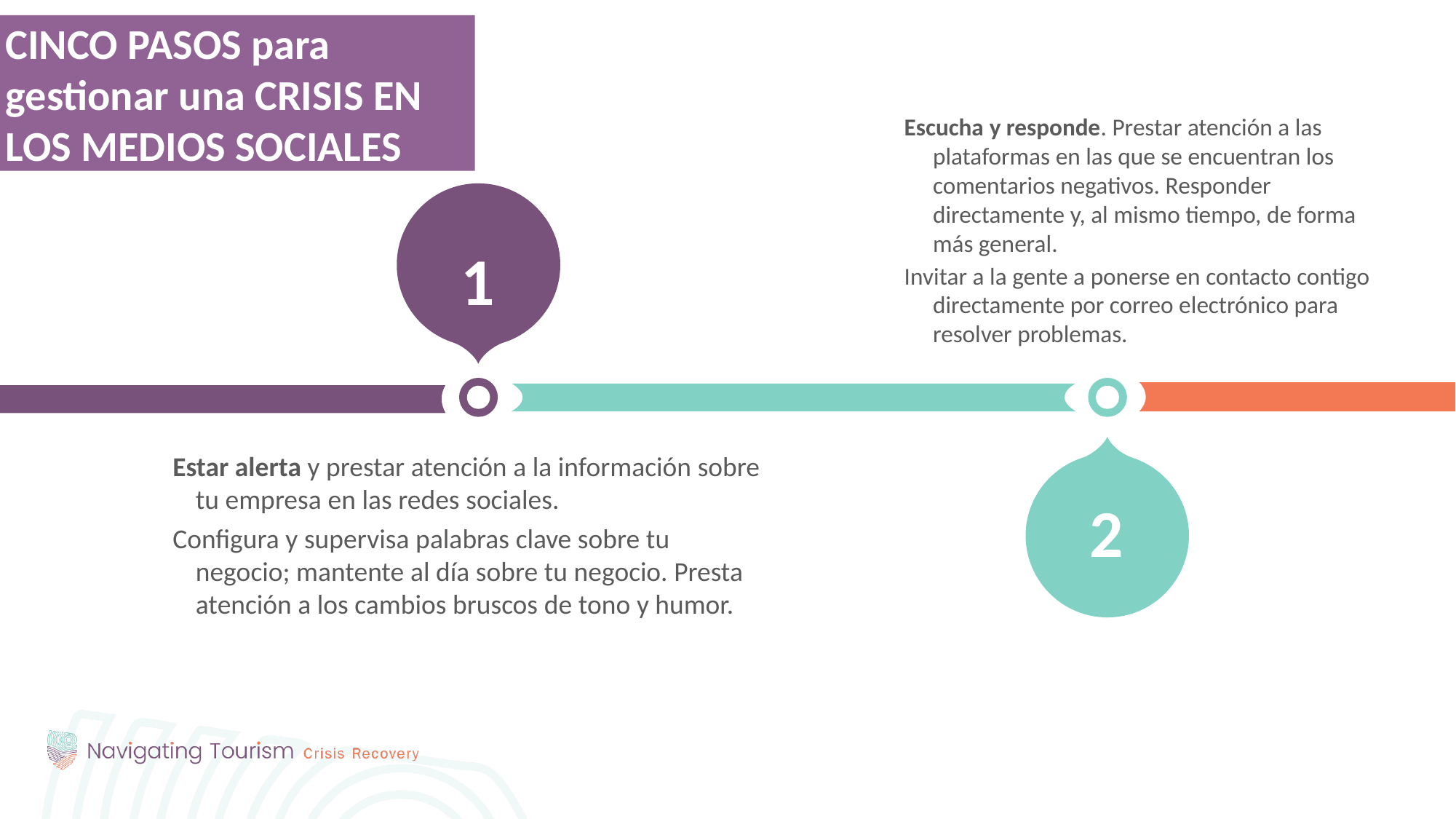

CINCO PASOS para gestionar una CRISIS EN LOS MEDIOS SOCIALES
Escucha y responde. Prestar atención a las plataformas en las que se encuentran los comentarios negativos. Responder directamente y, al mismo tiempo, de forma más general.
Invitar a la gente a ponerse en contacto contigo directamente por correo electrónico para resolver problemas.

1
Estar alerta y prestar atención a la información sobre tu empresa en las redes sociales.
Configura y supervisa palabras clave sobre tu negocio; mantente al día sobre tu negocio. Presta atención a los cambios bruscos de tono y humor.

2